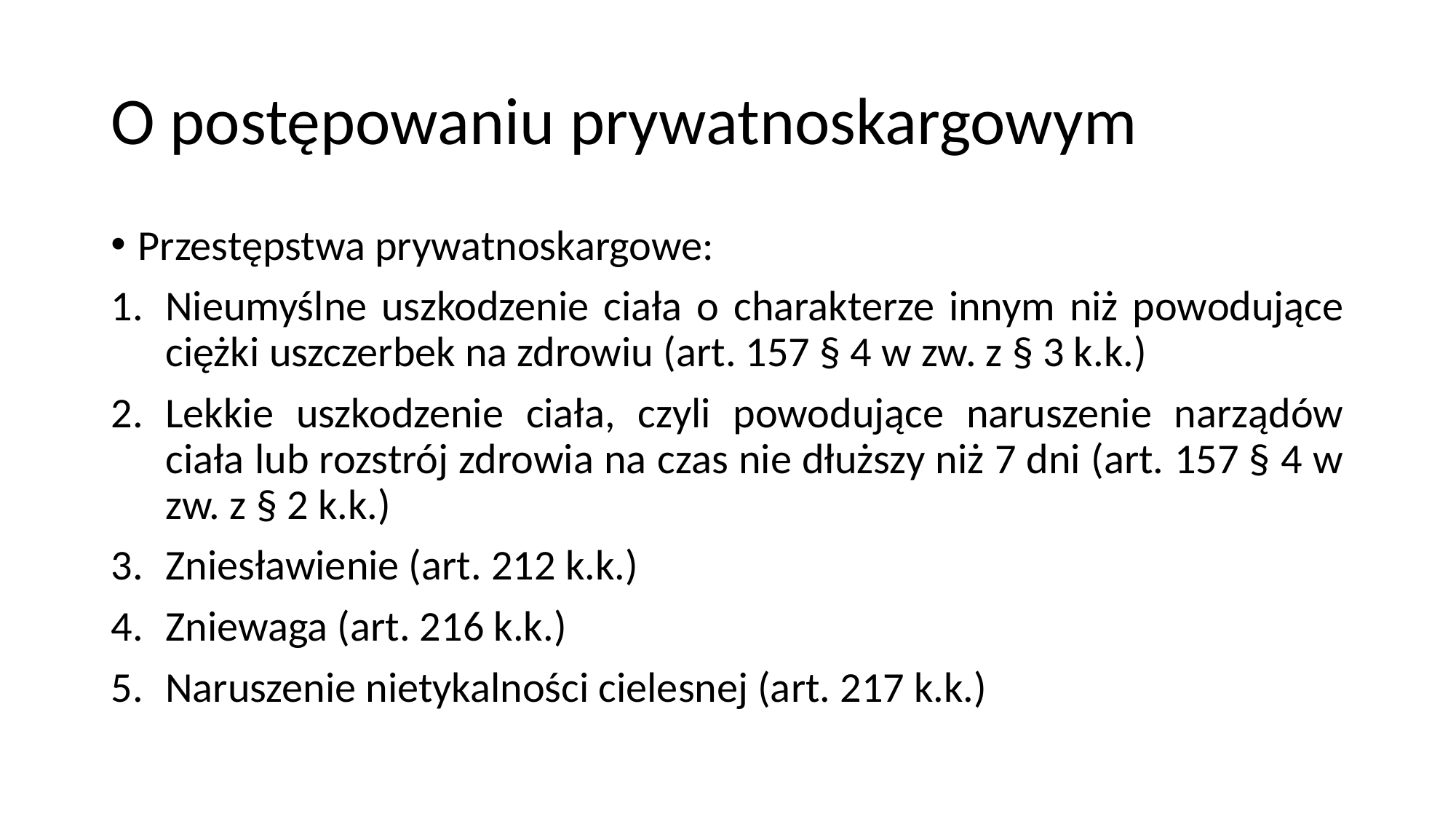

# O postępowaniu prywatnoskargowym
Przestępstwa prywatnoskargowe:
Nieumyślne uszkodzenie ciała o charakterze innym niż powodujące ciężki uszczerbek na zdrowiu (art. 157 § 4 w zw. z § 3 k.k.)
Lekkie uszkodzenie ciała, czyli powodujące naruszenie narządów ciała lub rozstrój zdrowia na czas nie dłuższy niż 7 dni (art. 157 § 4 w zw. z § 2 k.k.)
Zniesławienie (art. 212 k.k.)
Zniewaga (art. 216 k.k.)
Naruszenie nietykalności cielesnej (art. 217 k.k.)